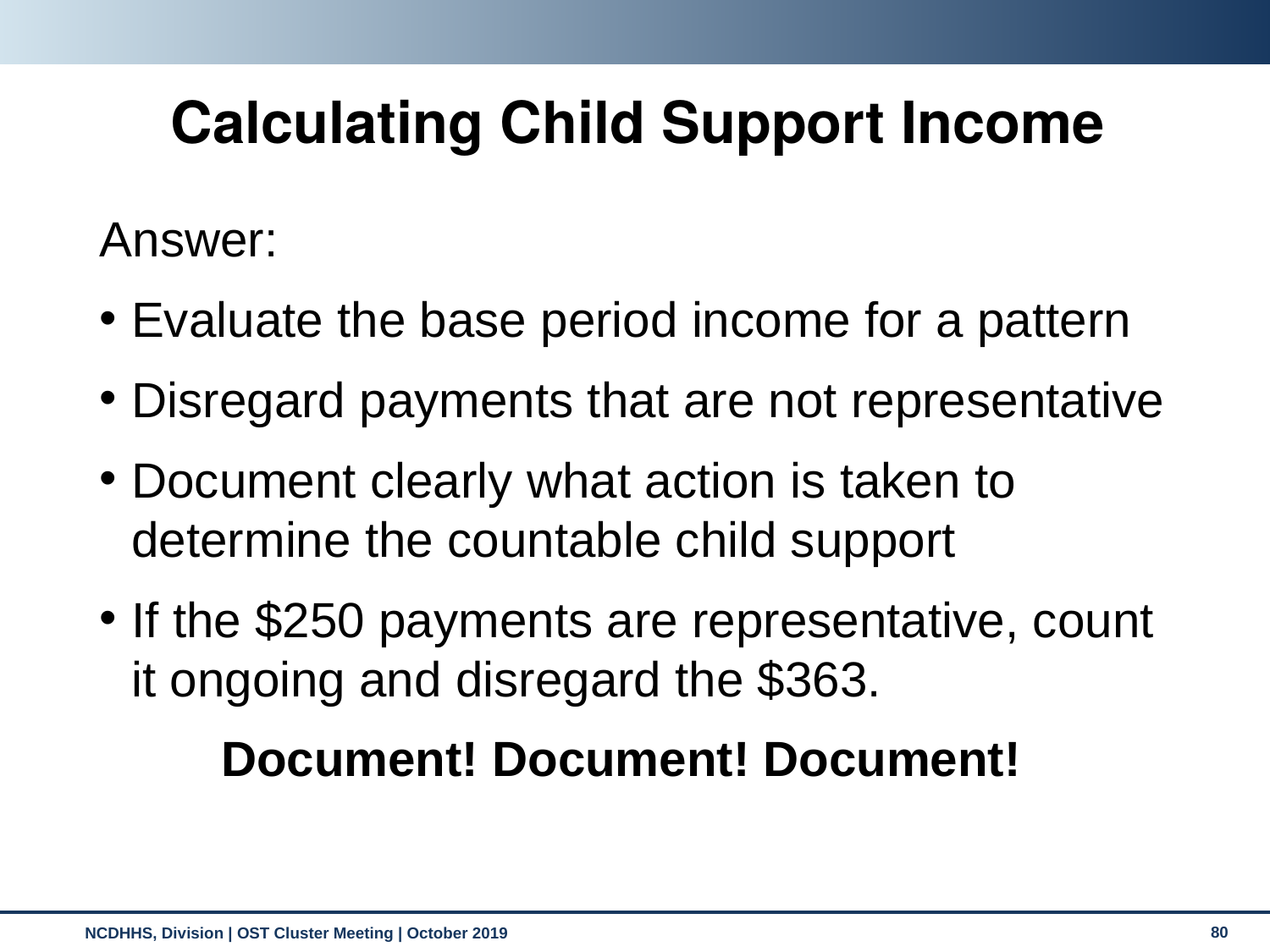

Calculating Child Support Income
Answer:
Evaluate the base period income for a pattern
Disregard payments that are not representative
Document clearly what action is taken to determine the countable child support
If the $250 payments are representative, count it ongoing and disregard the $363.
Document! Document! Document!